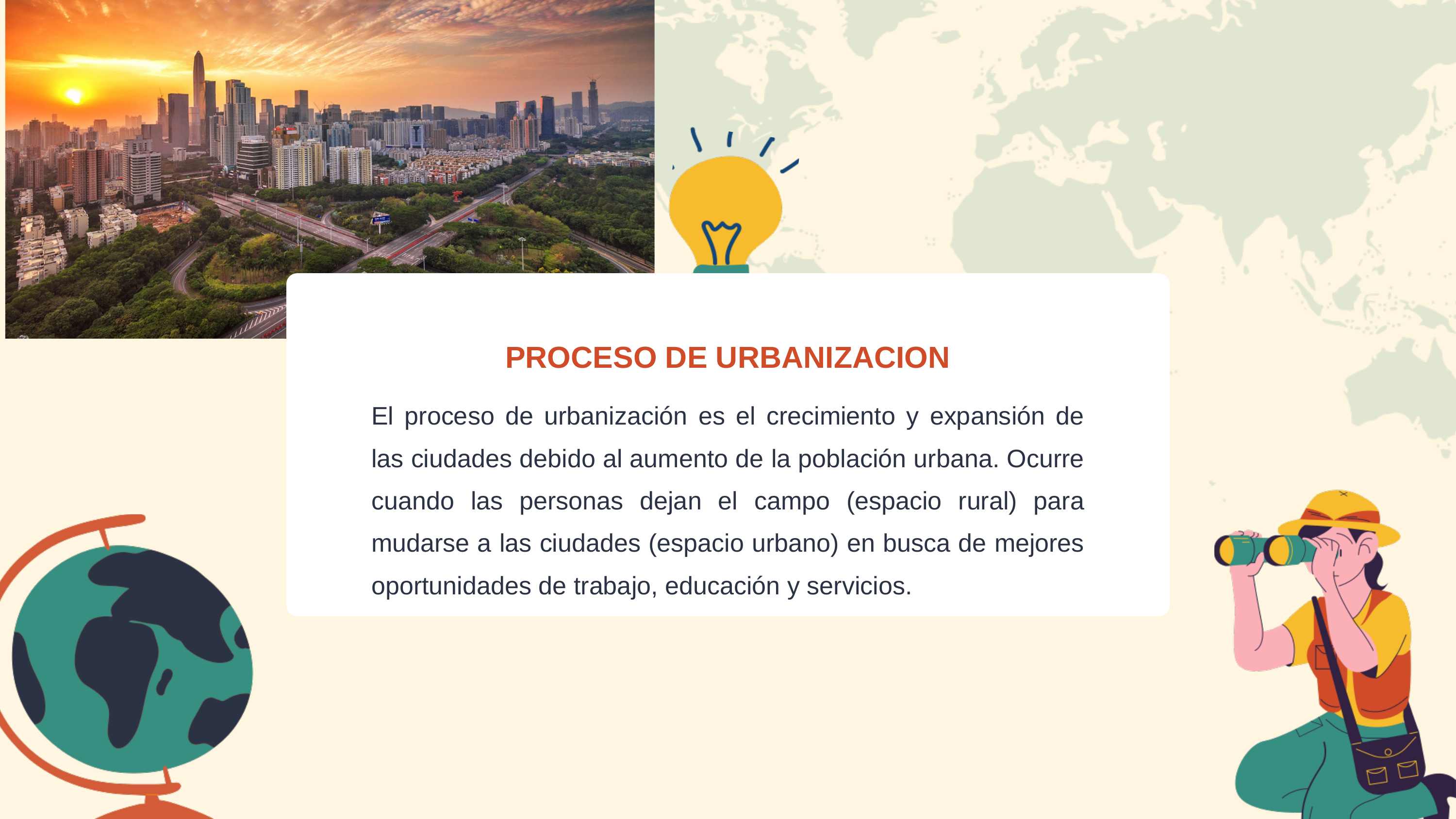

PROCESO DE URBANIZACION
El proceso de urbanización es el crecimiento y expansión de las ciudades debido al aumento de la población urbana. Ocurre cuando las personas dejan el campo (espacio rural) para mudarse a las ciudades (espacio urbano) en busca de mejores oportunidades de trabajo, educación y servicios.